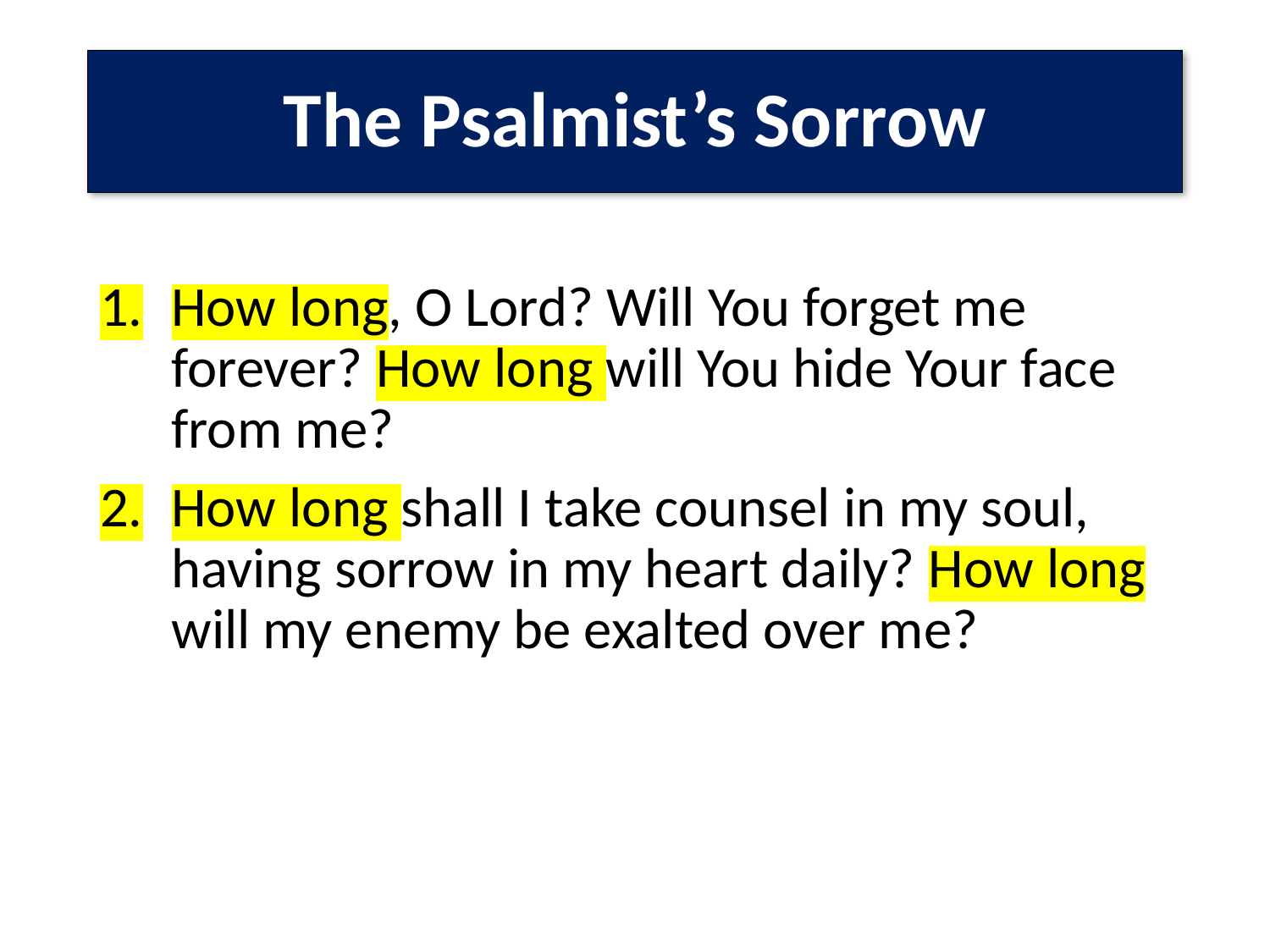

# The Psalmist’s Sorrow
How long, O Lord? Will You forget me forever? How long will You hide Your face from me?
How long shall I take counsel in my soul, having sorrow in my heart daily? How long will my enemy be exalted over me?